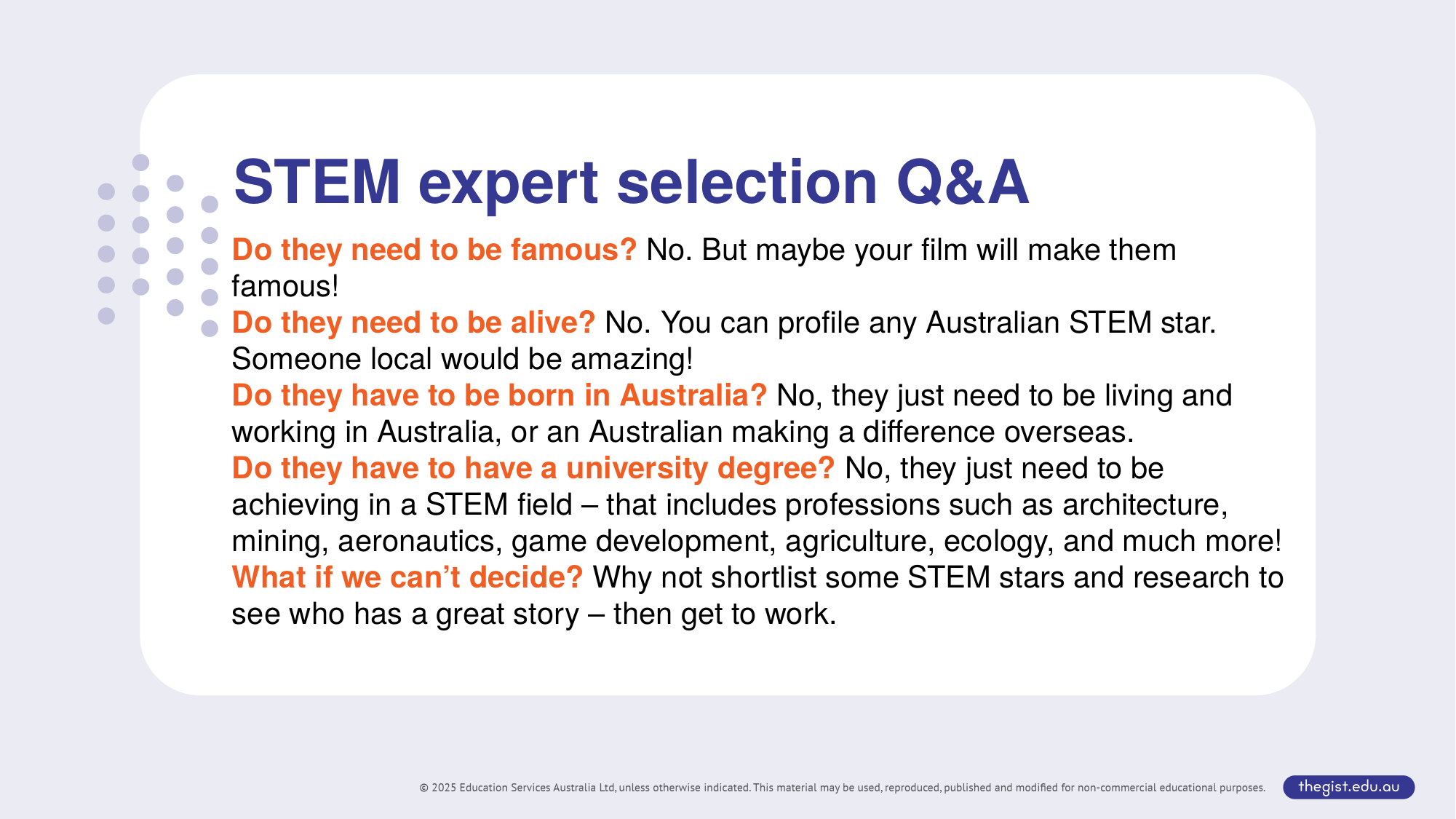

STEM expert selection Q&A
Do they need to be famous? No. But maybe your film will make them famous!
Do they need to be alive? No. You can profile any Australian STEM star. Someone local would be amazing!
Do they have to be born in Australia? No, they just need to be living and working in Australia, or an Australian making a difference overseas.
Do they have to have a university degree? No, they just need to be achieving in a STEM field – that includes professions such as architecture, mining, aeronautics, game development, agriculture, ecology, and much more!
What if we can’t decide? Why not shortlist some STEM stars and research to see who has a great story – then get to work.